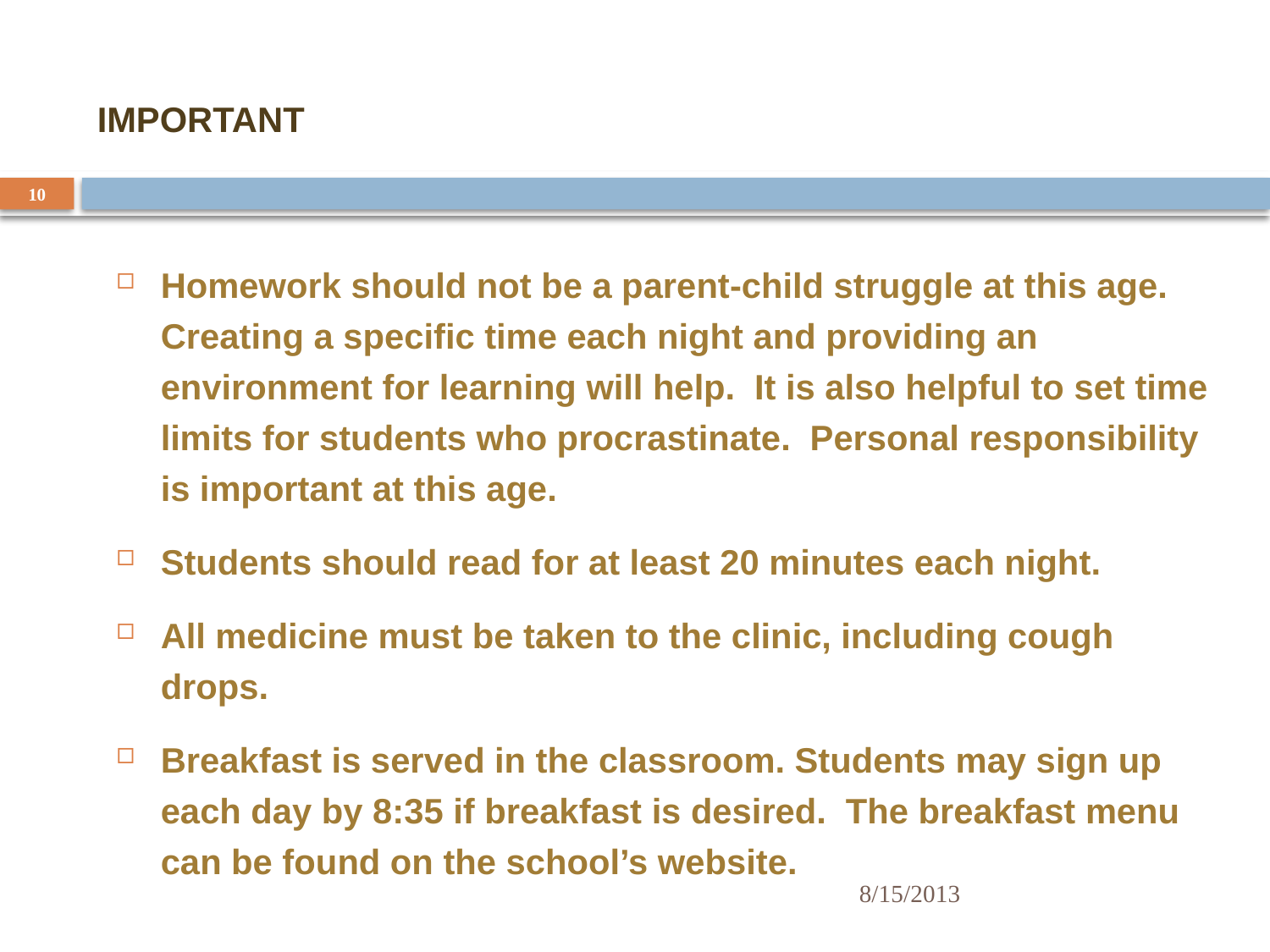

#

IMPORTANT

Homework should not be a parent-child struggle at this age. Creating a specific time each night and providing an environment for learning will help.  It is also helpful to set time limits for students who procrastinate.  Personal responsibility is important at this age.
Students should read for at least 20 minutes each night.
All medicine must be taken to the clinic, including cough drops.
Breakfast is served in the classroom. Students may sign up each day by 8:35 if breakfast is desired.  The breakfast menu can be found on the school’s website.
10
8/15/2013